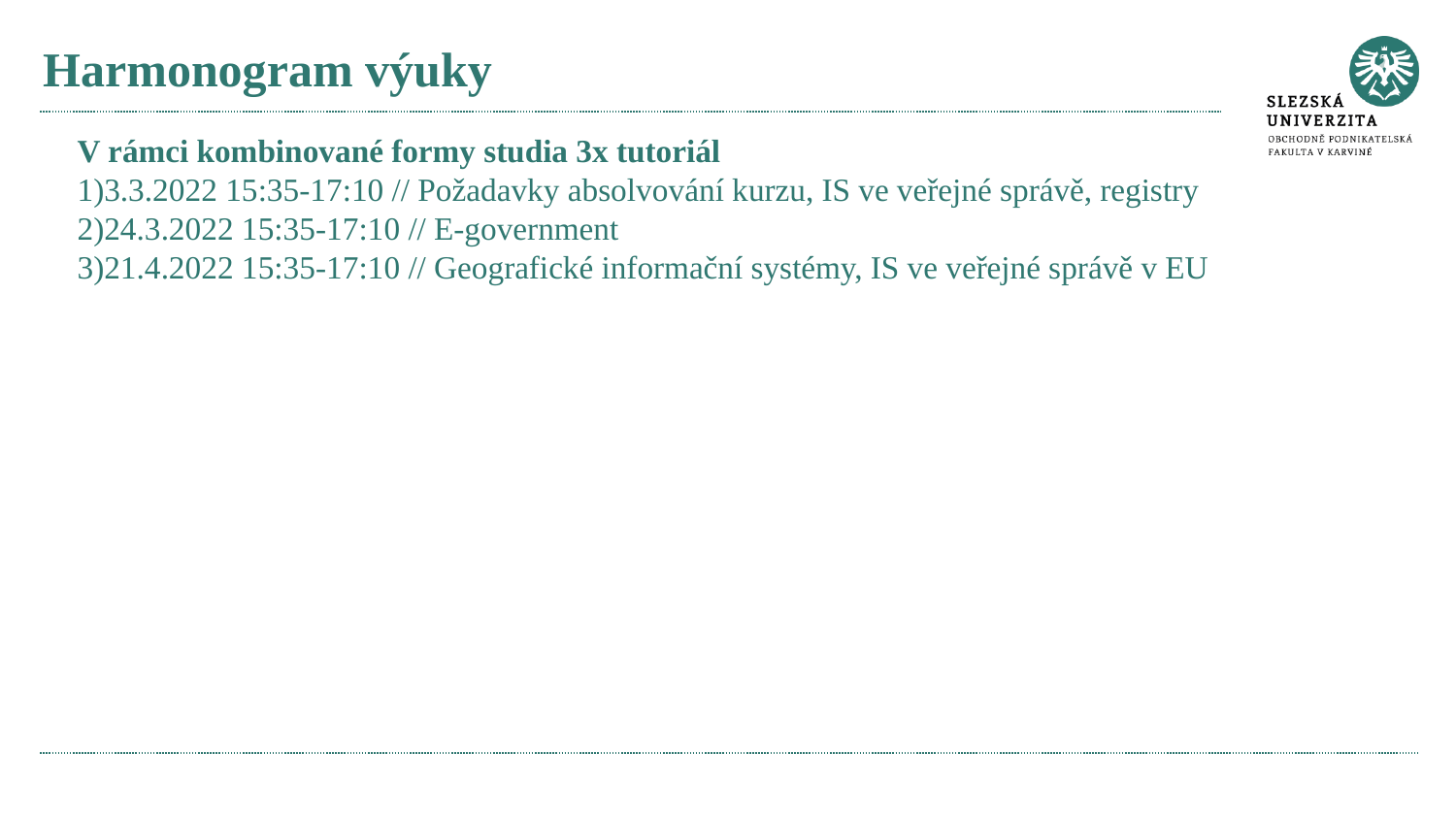

# Harmonogram výuky
V rámci kombinované formy studia 3x tutoriál
3.3.2022 15:35-17:10 // Požadavky absolvování kurzu, IS ve veřejné správě, registry
24.3.2022 15:35-17:10 // E-government
21.4.2022 15:35-17:10 // Geografické informační systémy, IS ve veřejné správě v EU